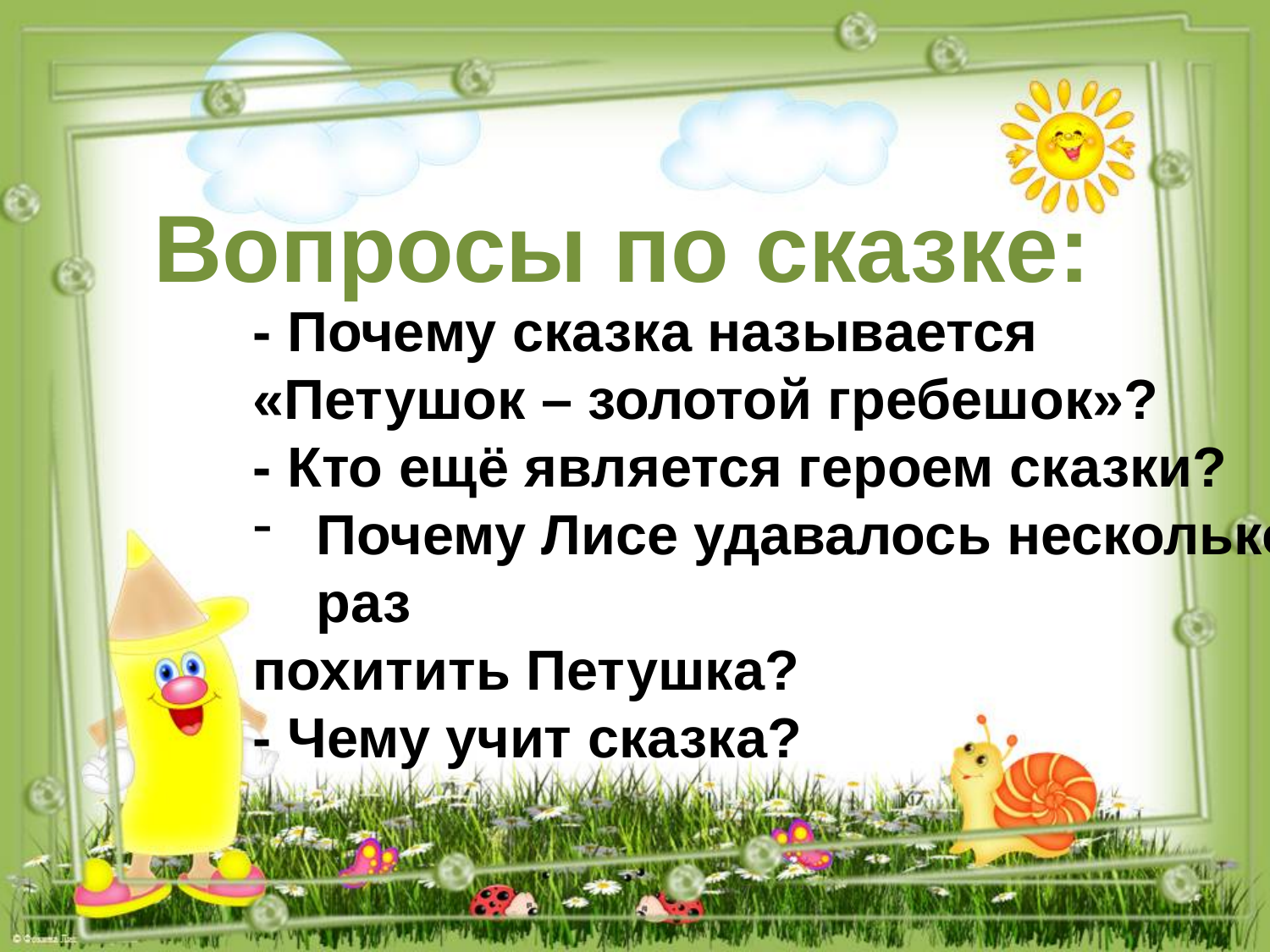

Вопросы по сказке:
- Почему сказка называется «Петушок – золотой гребешок»?
- Кто ещё является героем сказки?
Почему Лисе удавалось несколько раз
похитить Петушка?
- Чему учит сказка?